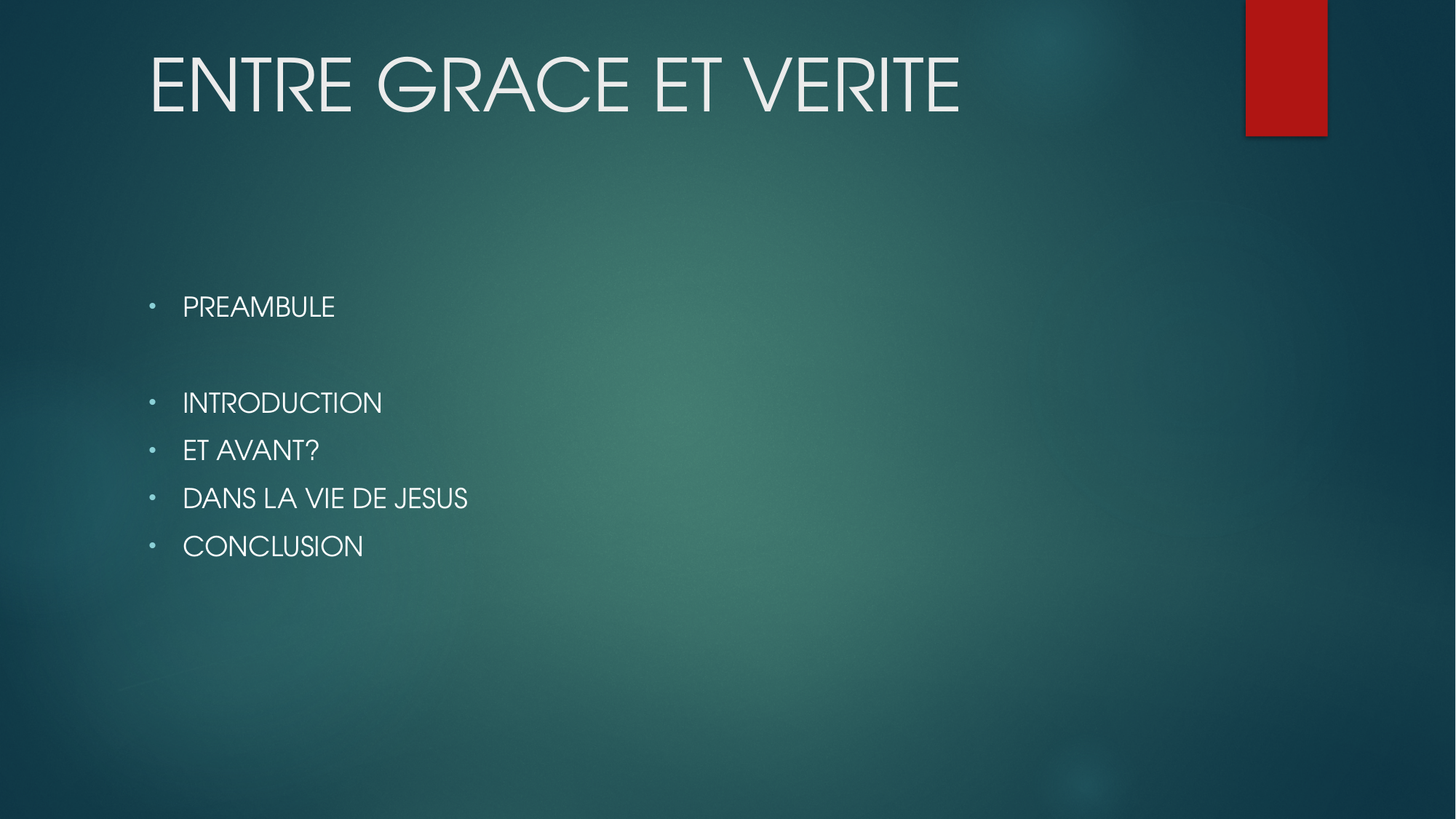

# ENTRE GRACE ET VERITE
PREAMBULE

INTRODUCTION
ET AVANT?
DANS LA VIE DE JESUS
CONCLUSION